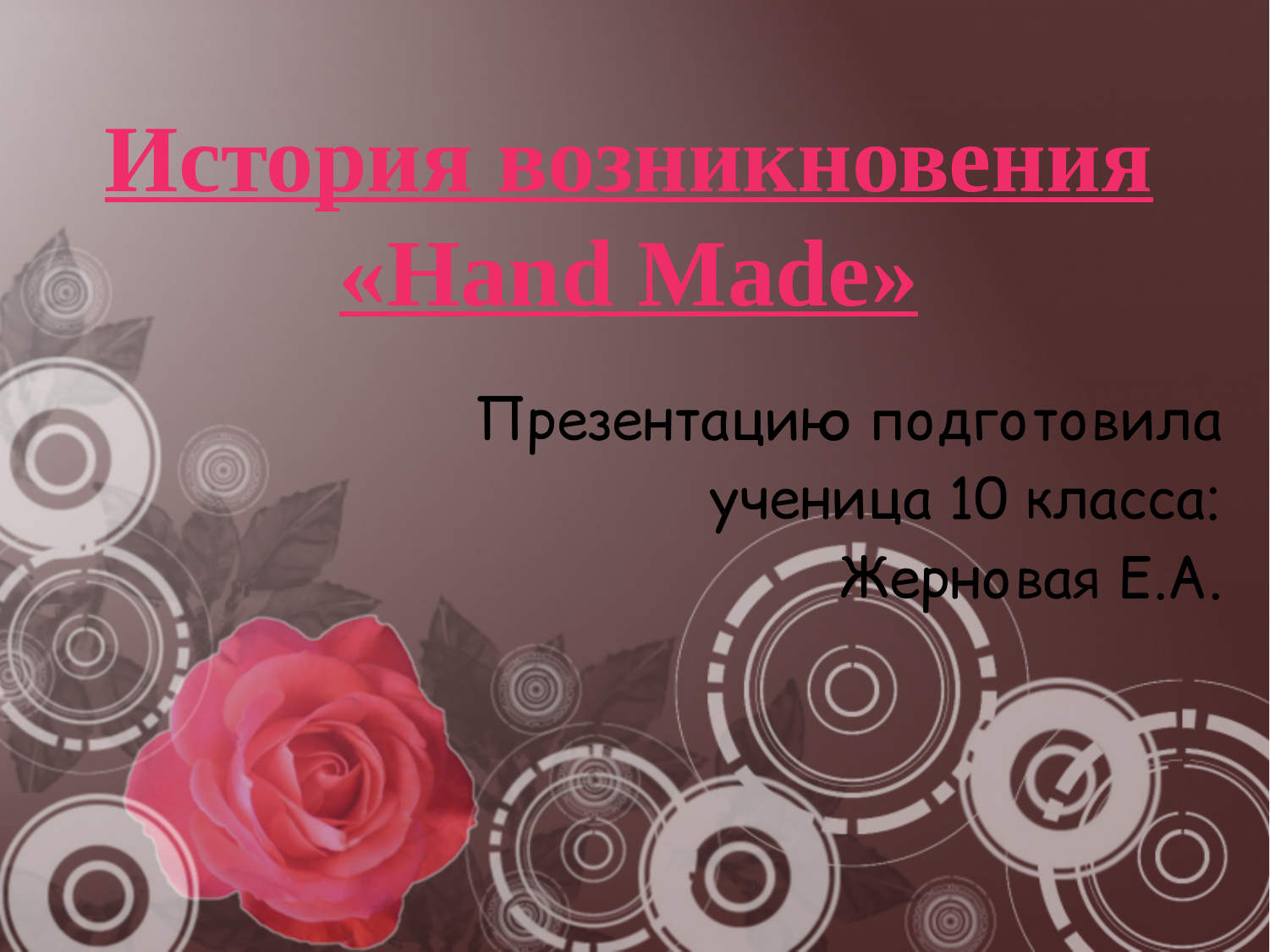

# История возникновения «Hand Made»
Презентацию подготовила
ученица 10 класса:
Жерновая Е.А.